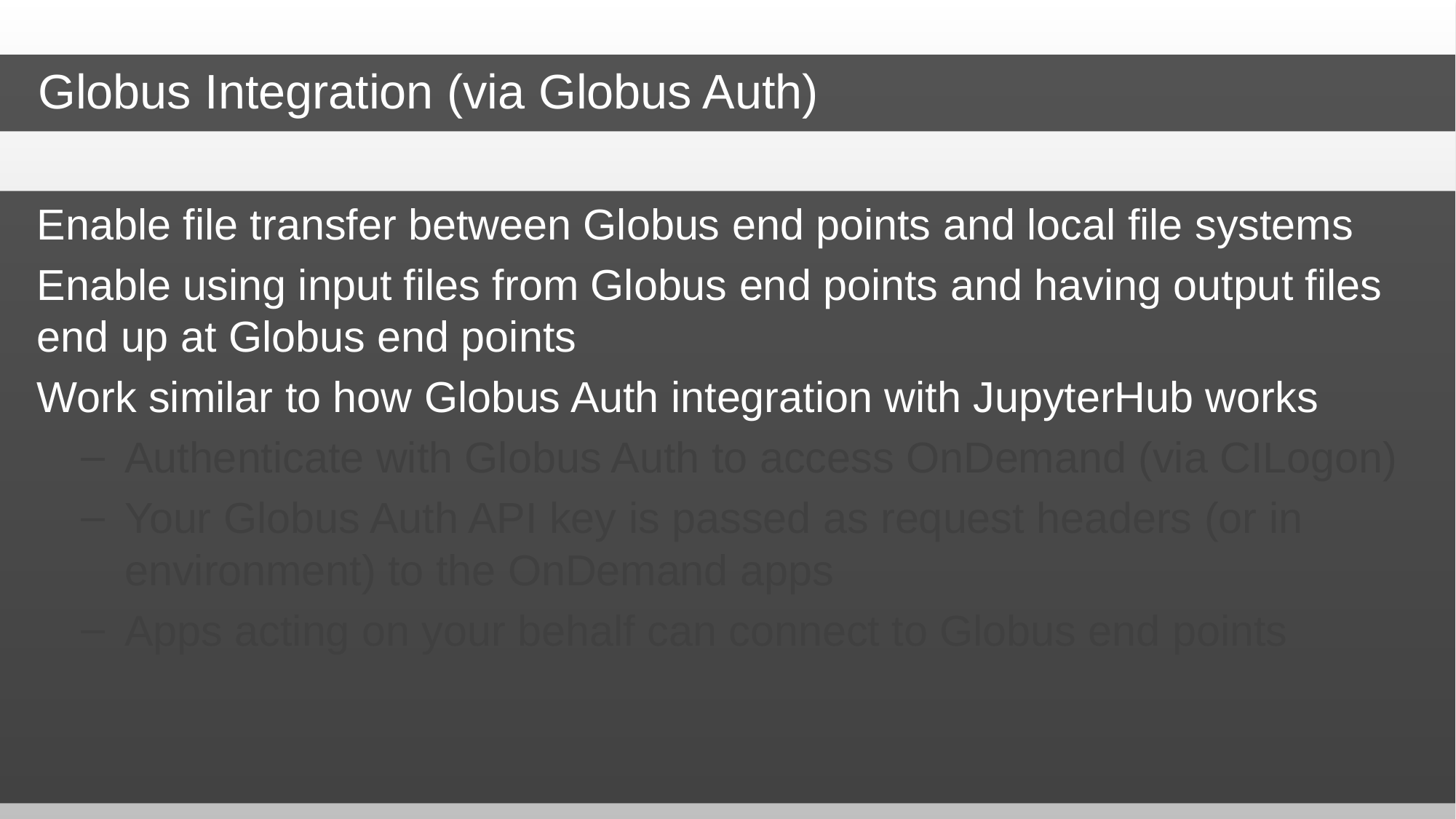

Globus Integration (via Globus Auth)
Enable file transfer between Globus end points and local file systems
Enable using input files from Globus end points and having output files end up at Globus end points
Work similar to how Globus Auth integration with JupyterHub works
Authenticate with Globus Auth to access OnDemand (via CILogon)
Your Globus Auth API key is passed as request headers (or in environment) to the OnDemand apps
Apps acting on your behalf can connect to Globus end points